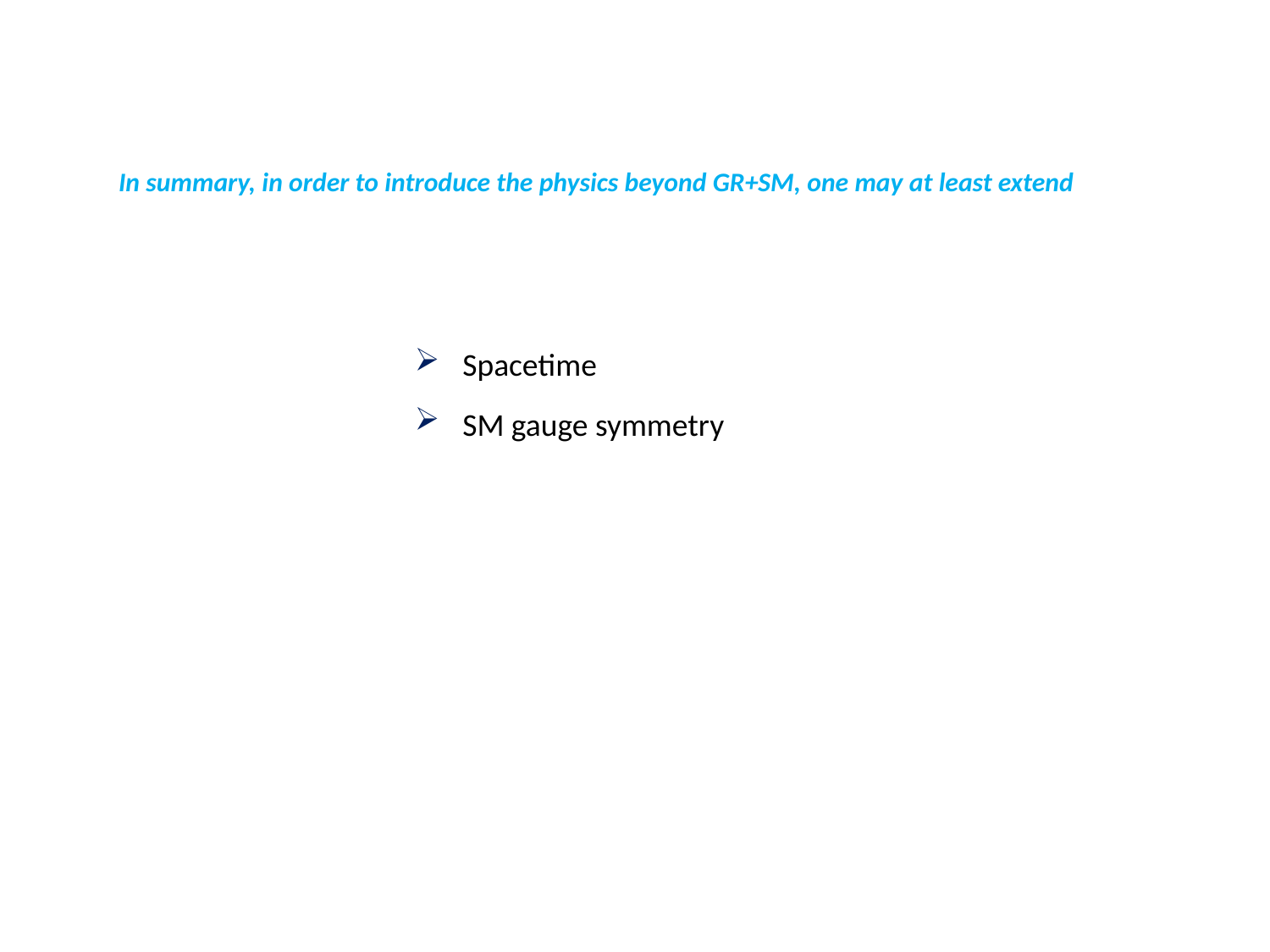

In summary, in order to introduce the physics beyond GR+SM, one may at least extend
Spacetime
SM gauge symmetry